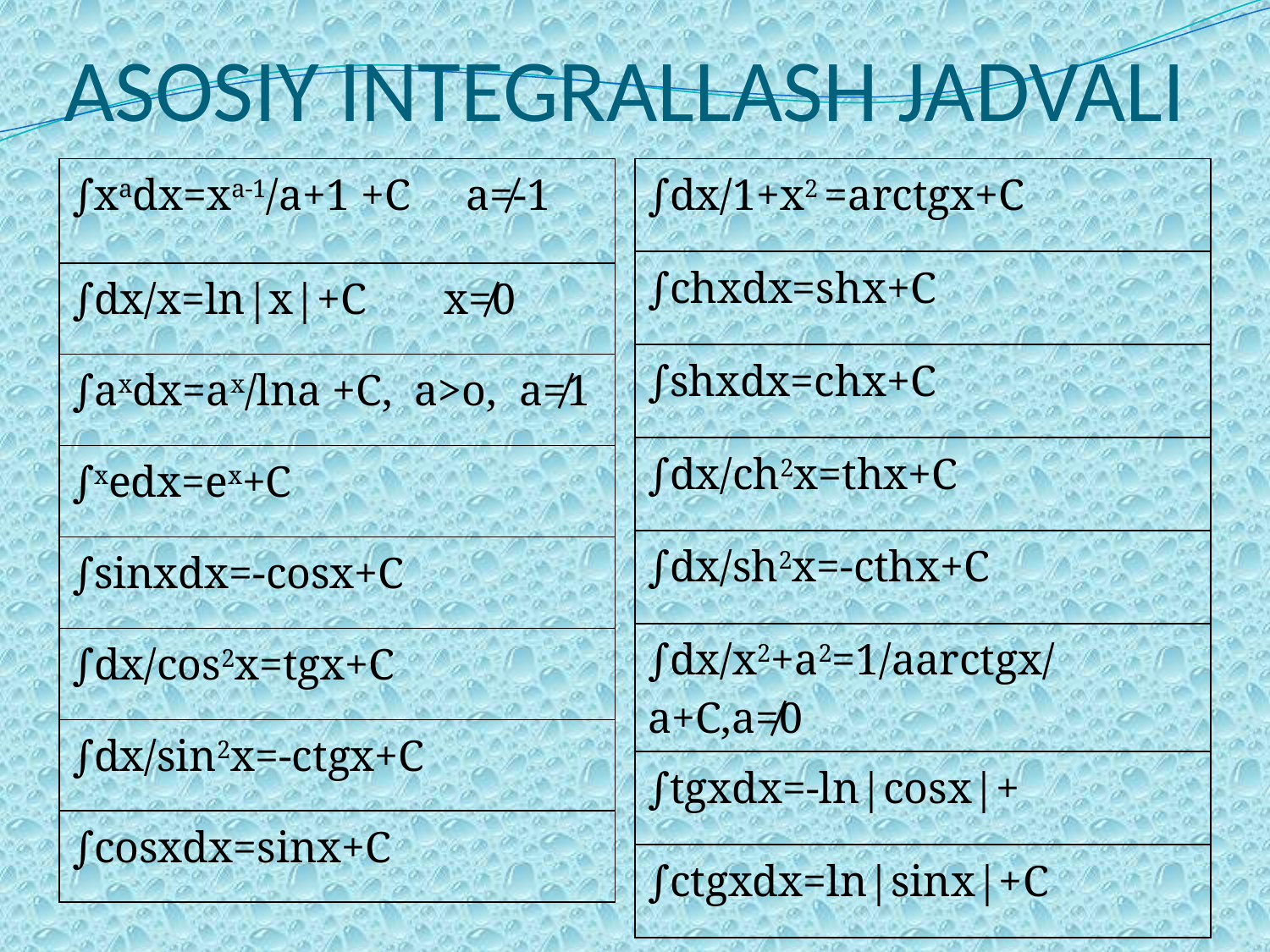

# ASOSIY INTEGRALLASH JADVALI
| ∫xadx=xa-1/a+1 +C a≠-1 |
| --- |
| ∫dx/x=ln|x|+C x≠0 |
| ∫axdx=ax/lna +C, a>o, a≠1 |
| ∫xеdx=еx+C |
| ∫sinxdx=-cosx+C |
| ∫dx/cos2x=tgx+C |
| ∫dx/sin2x=-ctgx+C |
| ∫cosxdx=sinx+C |
| ∫dx/1+x2 =arctgx+C |
| --- |
| ∫chxdx=shx+C |
| ∫shxdx=chx+C |
| ∫dx/ch2x=thx+C |
| ∫dx/sh2x=-cthx+C |
| ∫dx/x2+a2=1/aarctgx/a+C,a≠0 |
| ∫tgxdx=-ln|cosx|+ |
| ∫ctgxdx=ln|sinx|+C |